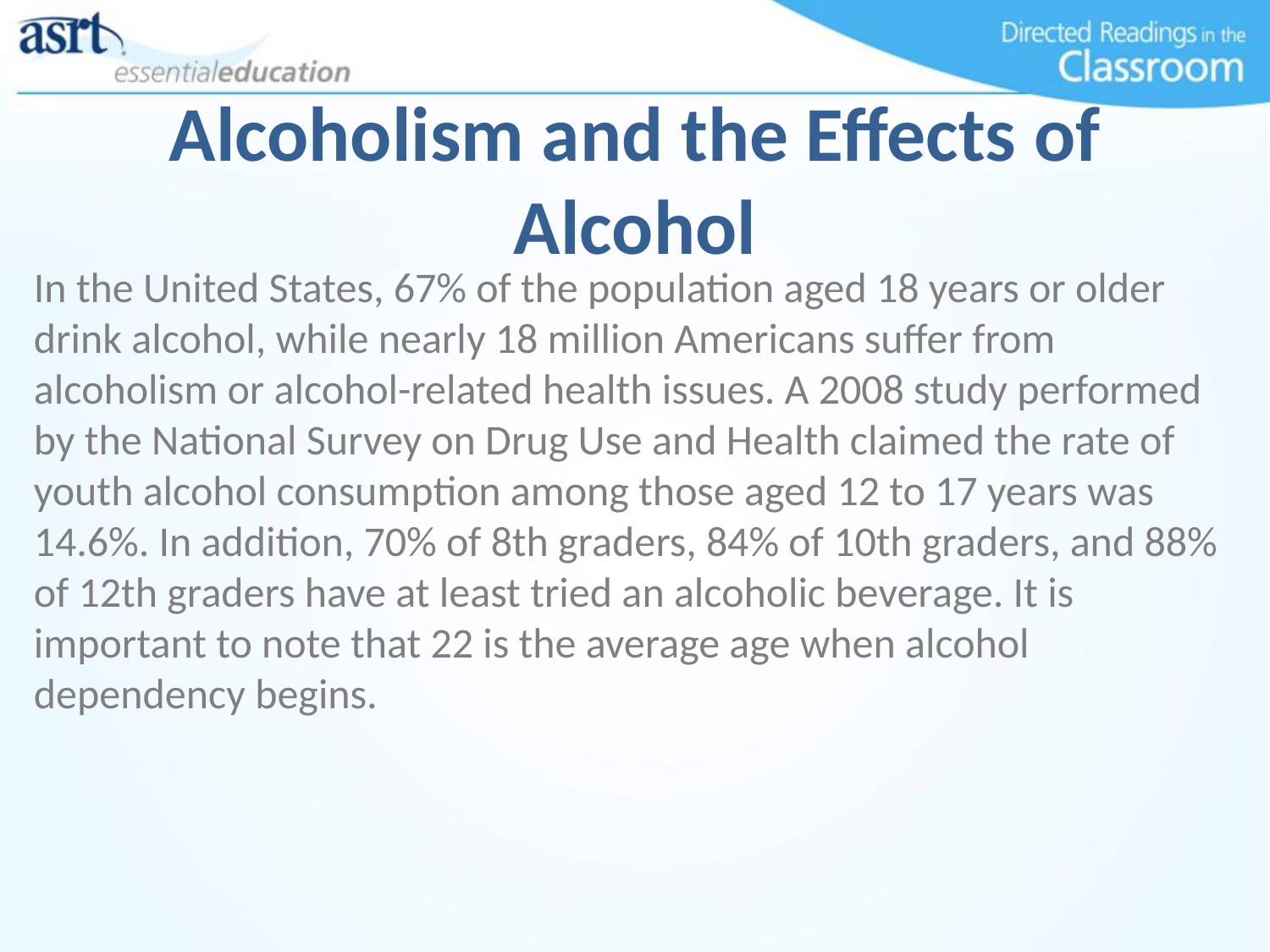

# Alcoholism and the Effects of Alcohol
In the United States, 67% of the population aged 18 years or older drink alcohol, while nearly 18 million Americans suffer from alcoholism or alcohol-related health issues. A 2008 study performed by the National Survey on Drug Use and Health claimed the rate of youth alcohol consumption among those aged 12 to 17 years was 14.6%. In addition, 70% of 8th graders, 84% of 10th graders, and 88% of 12th graders have at least tried an alcoholic beverage. It is important to note that 22 is the average age when alcohol dependency begins.